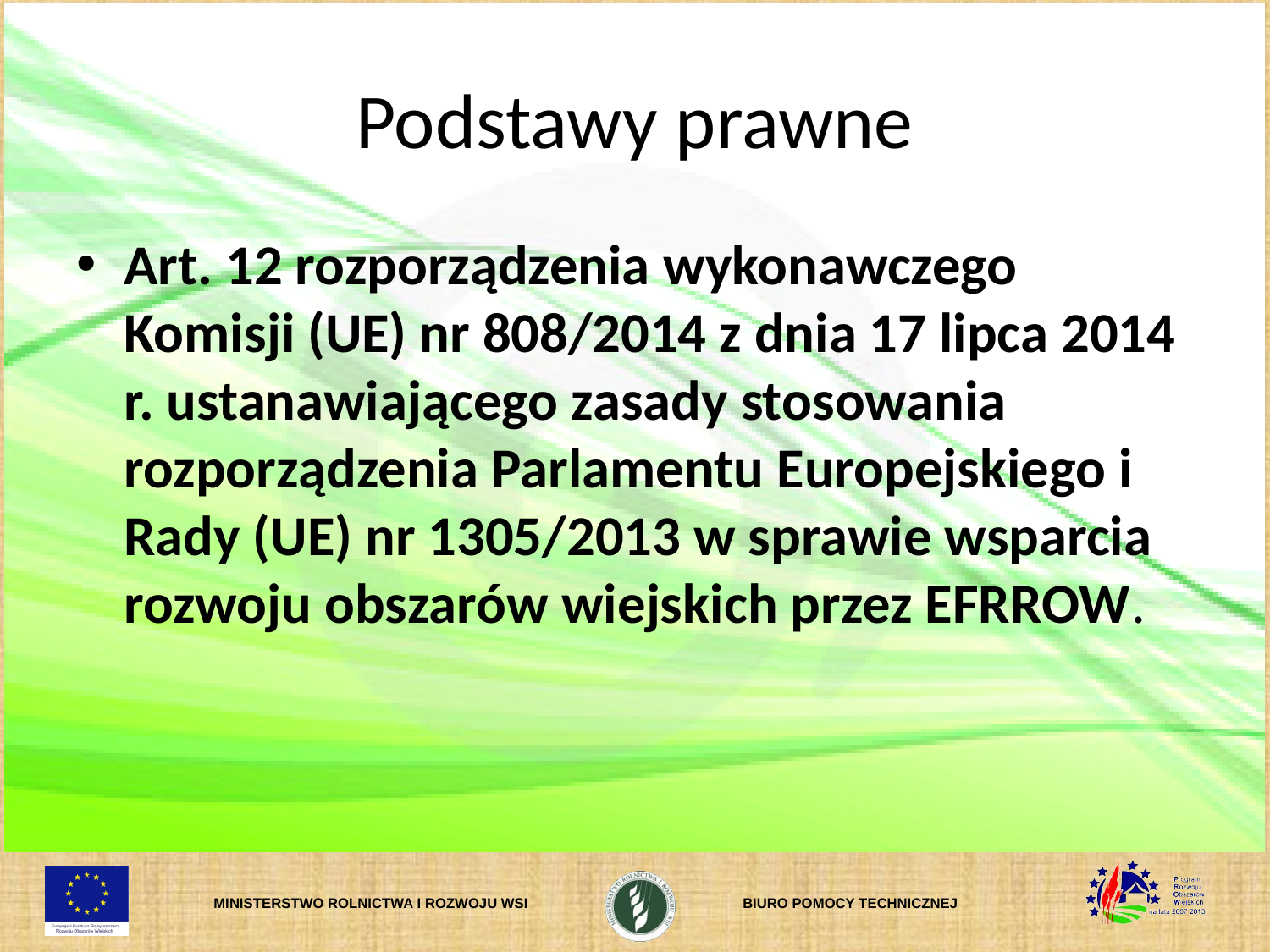

# Podstawy prawne
Art. 12 rozporządzenia wykonawczego Komisji (UE) nr 808/2014 z dnia 17 lipca 2014 r. ustanawiającego zasady stosowania rozporządzenia Parlamentu Europejskiego i Rady (UE) nr 1305/2013 w sprawie wsparcia rozwoju obszarów wiejskich przez EFRROW.